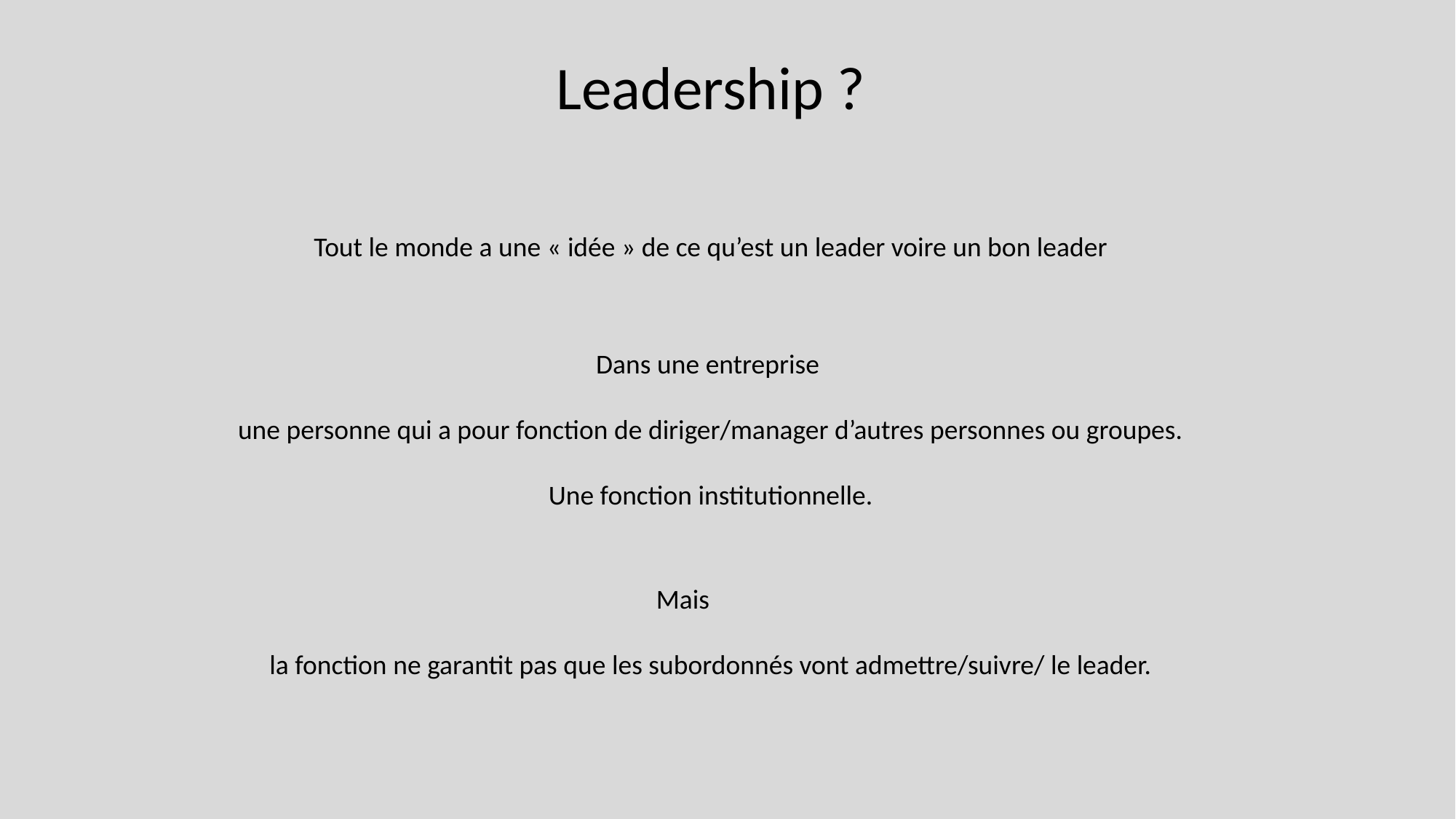

Leadership ?
Tout le monde a une « idée » de ce qu’est un leader voire un bon leader
Dans une entreprise

une personne qui a pour fonction de diriger/manager d’autres personnes ou groupes.

Une fonction institutionnelle.

Mais

la fonction ne garantit pas que les subordonnés vont admettre/suivre/ le leader.